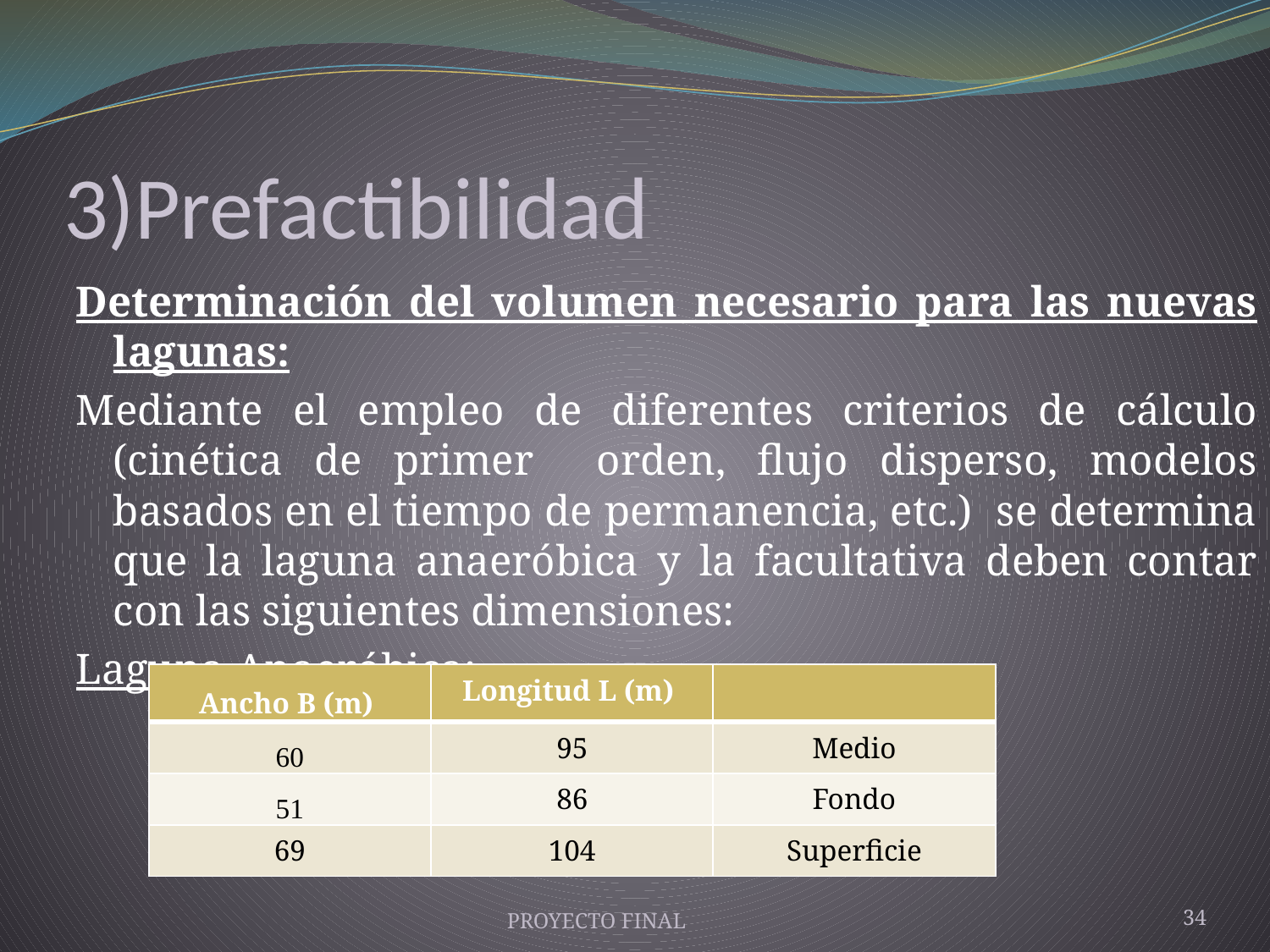

# 3)Prefactibilidad
Determinación del volumen necesario para las nuevas lagunas:
Mediante el empleo de diferentes criterios de cálculo (cinética de primer  orden, flujo disperso, modelos basados en el tiempo de permanencia, etc.)  se determina que la laguna anaeróbica y la facultativa deben contar con las siguientes dimensiones:
Laguna Anaeróbica:

| Ancho B (m) | Longitud L (m) |  |
| --- | --- | --- |
| 60 | 95 | Medio |
| 51 | 86 | Fondo |
| 69 | 104 | Superficie |
34
           PROYECTO FINAL